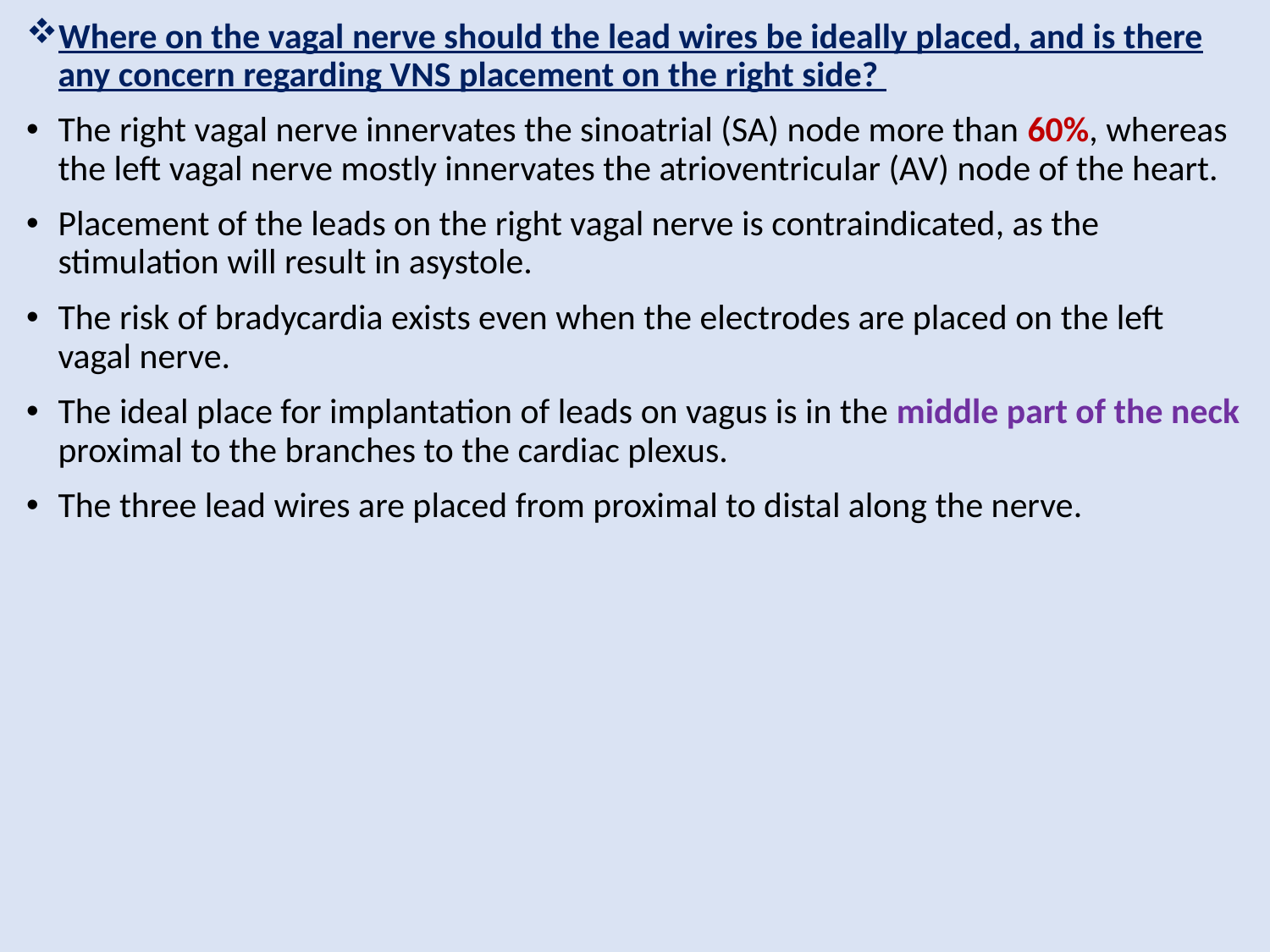

Where on the vagal nerve should the lead wires be ideally placed, and is there any concern regarding VNS placement on the right side?
The right vagal nerve innervates the sinoatrial (SA) node more than 60%, whereas the left vagal nerve mostly innervates the atrioventricular (AV) node of the heart.
Placement of the leads on the right vagal nerve is contraindicated, as the stimulation will result in asystole.
The risk of bradycardia exists even when the electrodes are placed on the left vagal nerve.
The ideal place for implantation of leads on vagus is in the middle part of the neck proximal to the branches to the cardiac plexus.
The three lead wires are placed from proximal to distal along the nerve.